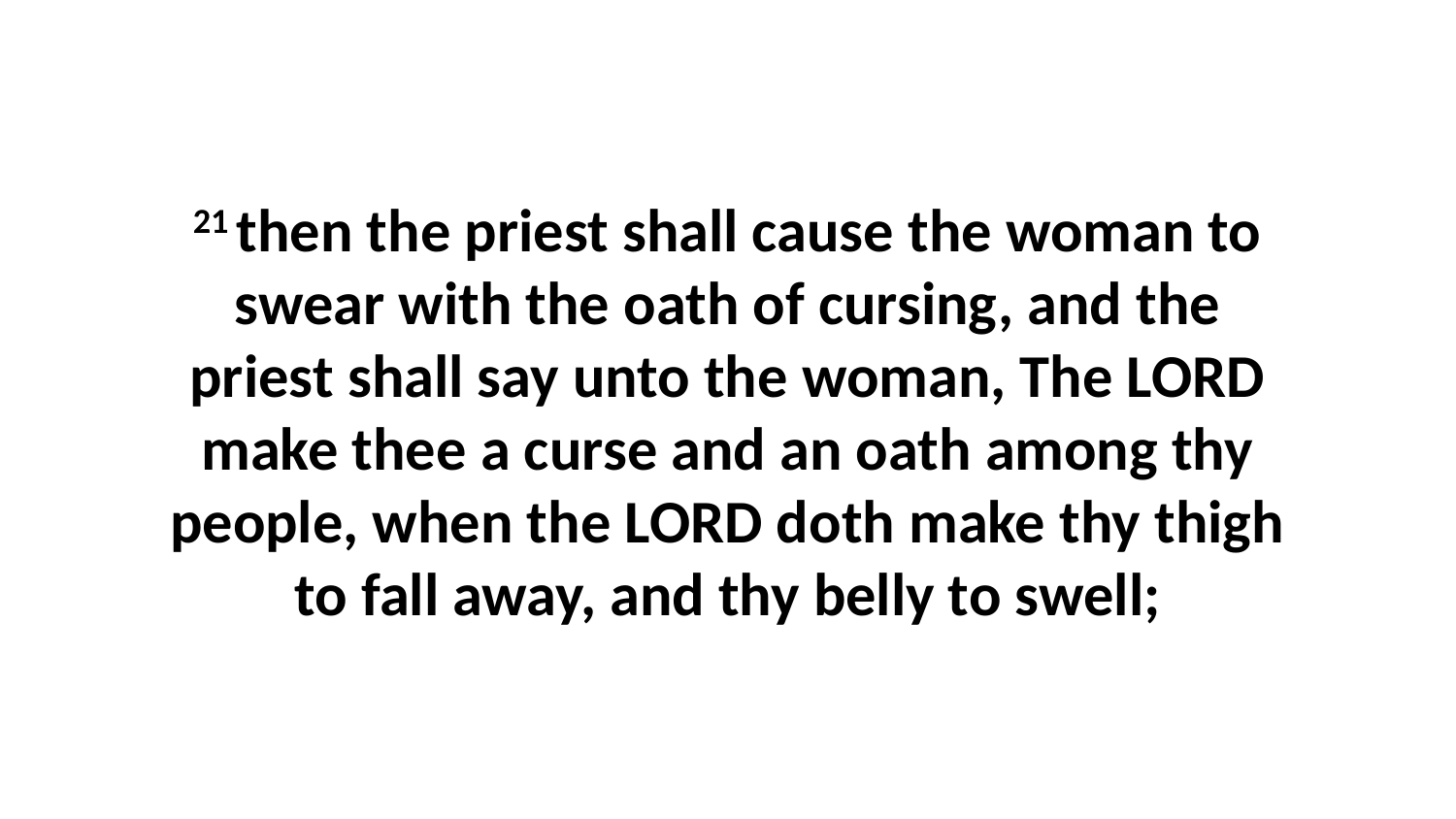

21 then the priest shall cause the woman to swear with the oath of cursing, and the priest shall say unto the woman, The LORD make thee a curse and an oath among thy people, when the LORD doth make thy thigh to fall away, and thy belly to swell;